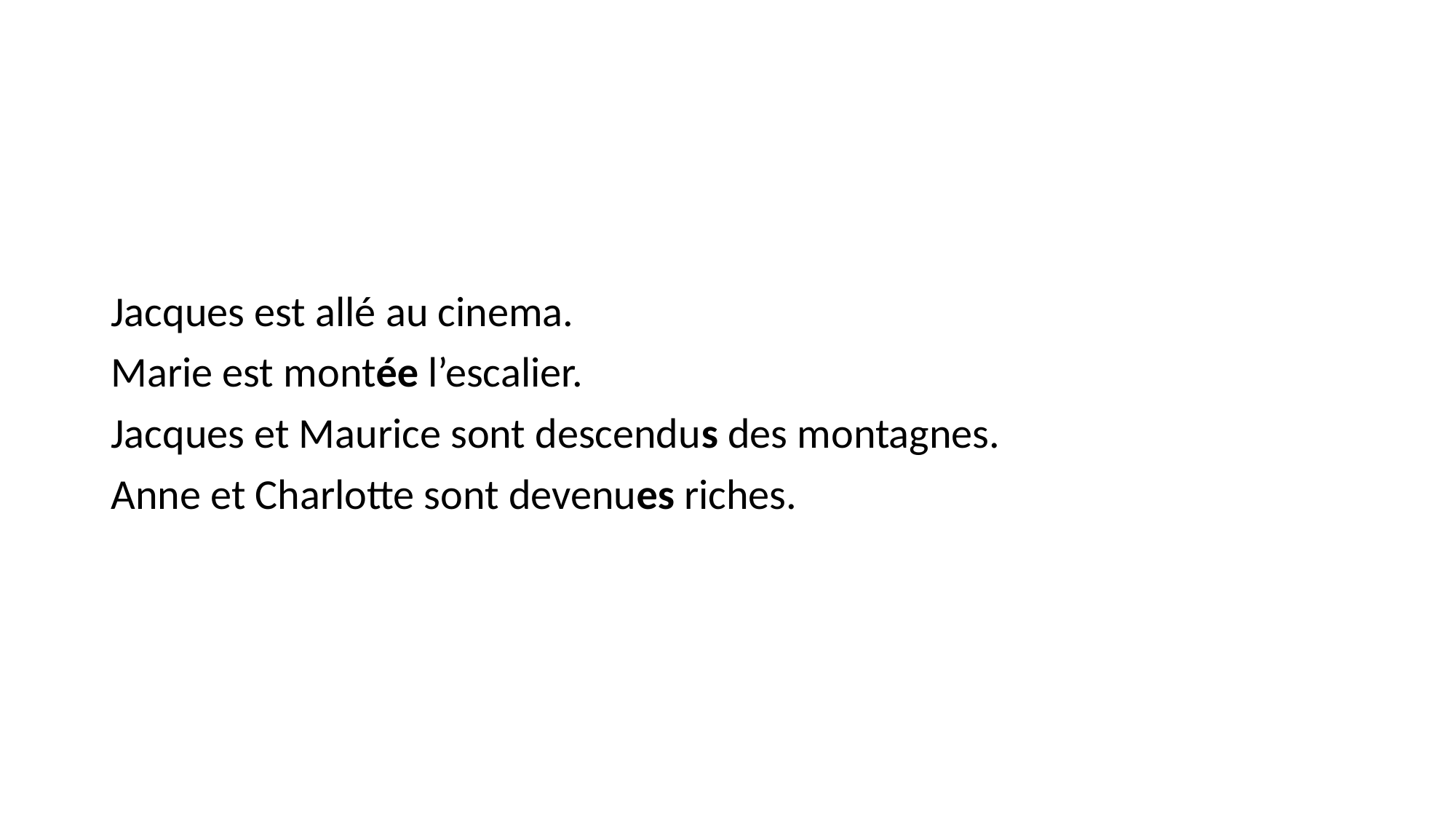

#

Jacques est allé au cinema.
Marie est montée l’escalier.
Jacques et Maurice sont descendus des montagnes.
Anne et Charlotte sont devenues riches.